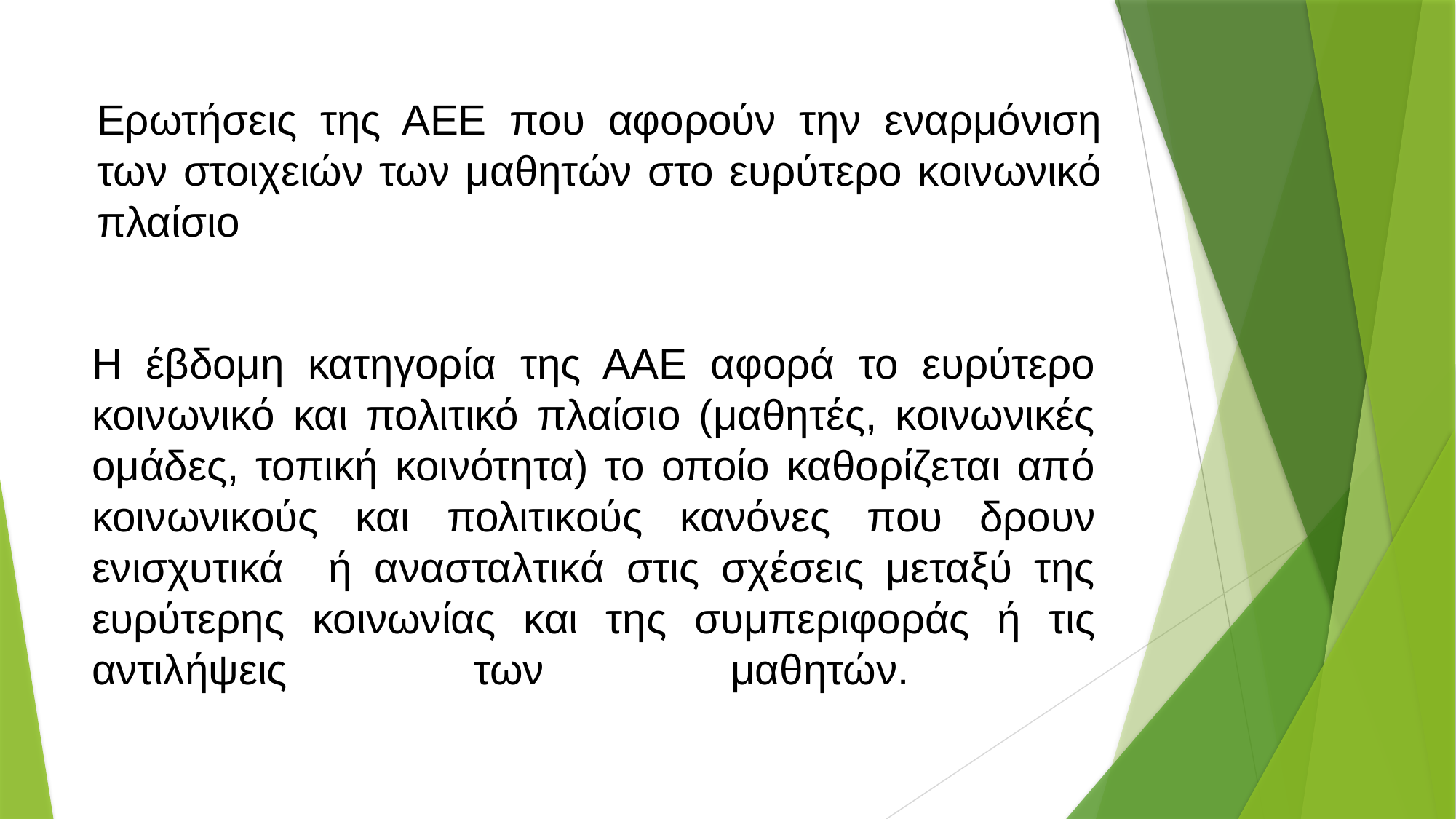

Ερωτήσεις της ΑΕΕ που αφορούν την εναρμόνιση των στοιχειών των μαθητών στο ευρύτερο κοινωνικό πλαίσιο
# Η έβδομη κατηγορία της ΑΑΕ αφορά το ευρύτερο κοινωνικό και πολιτικό πλαίσιο (μαθητές, κοινωνικές ομάδες, τοπική κοινότητα) το οποίο καθορίζεται από κοινωνικούς και πολιτικούς κανόνες που δρουν ενισχυτικά  ή ανασταλτικά στις σχέσεις μεταξύ της ευρύτερης κοινωνίας και της συμπεριφοράς ή τις αντιλήψεις των μαθητών.